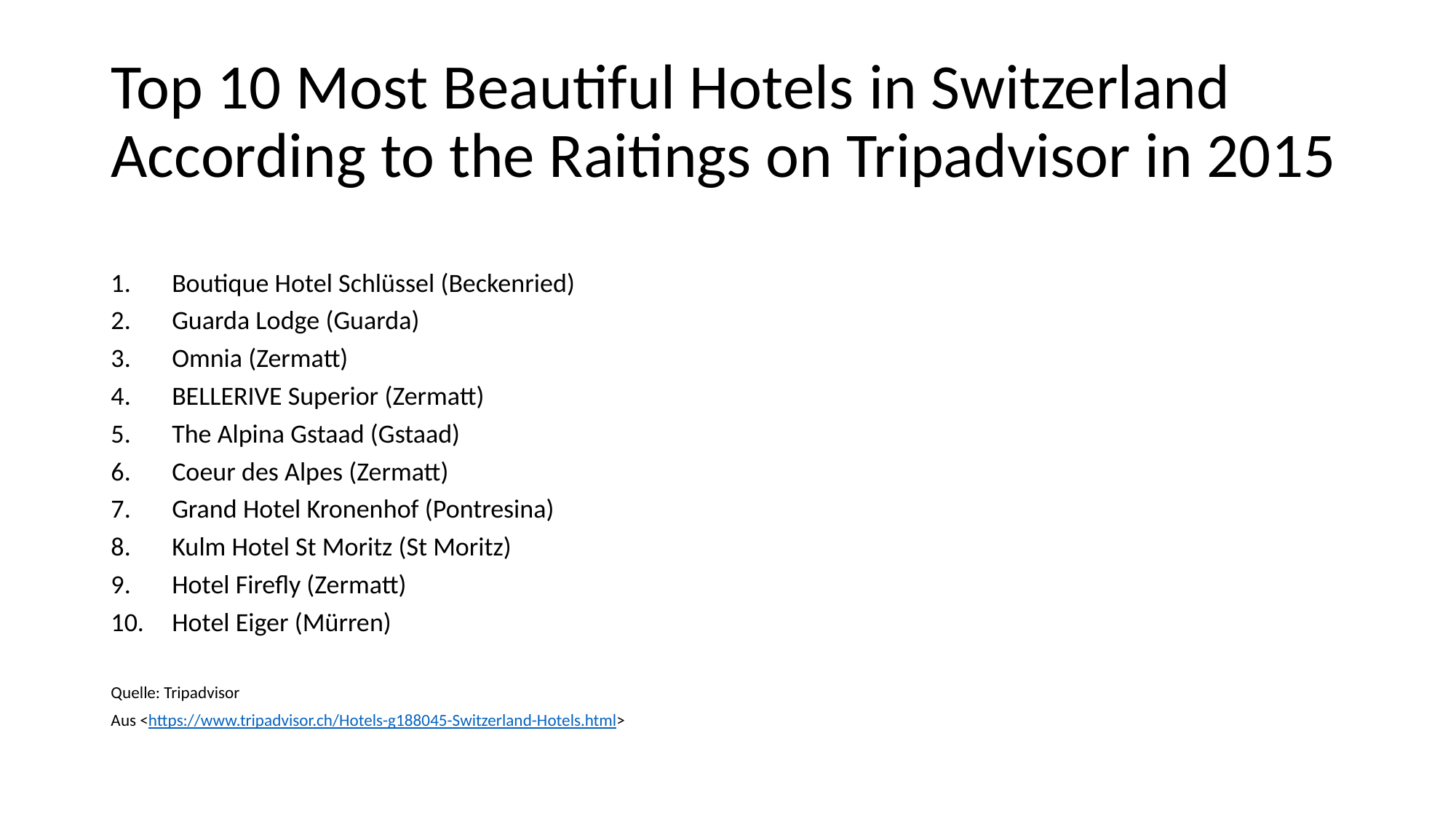

# Top 10 Most Beautiful Hotels in Switzerland According to the Raitings on Tripadvisor in 2015

Boutique Hotel Schlüssel (Beckenried)
Guarda Lodge (Guarda)
Omnia (Zermatt)
BELLERIVE Superior (Zermatt)
The Alpina Gstaad (Gstaad)
Coeur des Alpes (Zermatt)
Grand Hotel Kronenhof (Pontresina)
Kulm Hotel St Moritz (St Moritz)
Hotel Firefly (Zermatt)
Hotel Eiger (Mürren)

Quelle: Tripadvisor
Aus <https://www.tripadvisor.ch/Hotels-g188045-Switzerland-Hotels.html>